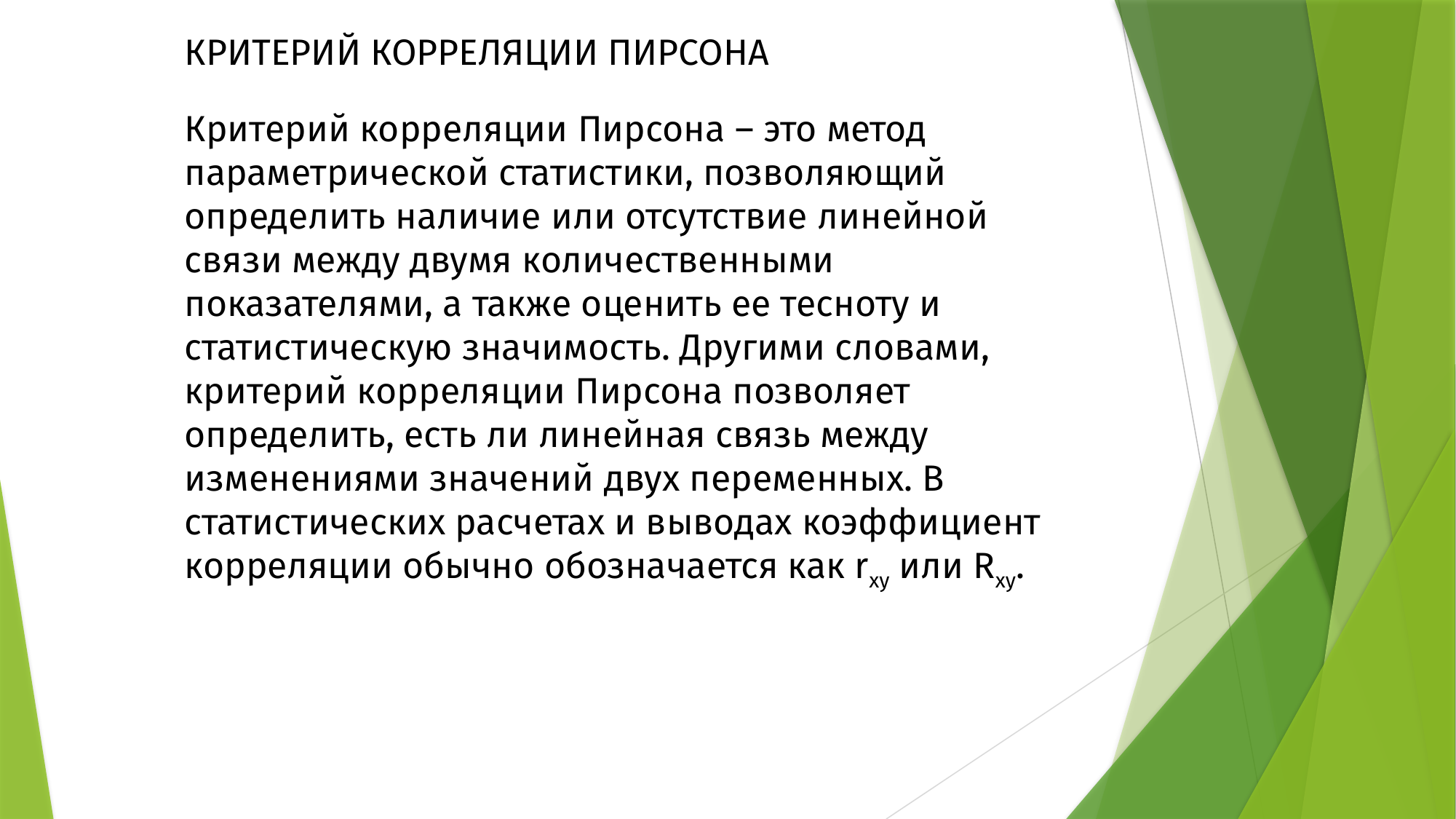

КРИТЕРИЙ КОРРЕЛЯЦИИ ПИРСОНА

​Критерий корреляции Пирсона – это метод параметрической статистики, позволяющий определить наличие или отсутствие линейной связи между двумя количественными показателями, а также оценить ее тесноту и статистическую значимость. Другими словами, критерий корреляции Пирсона позволяет определить, есть ли линейная связь между изменениями значений двух переменных. В статистических расчетах и выводах коэффициент корреляции обычно обозначается как rxy или Rxy.